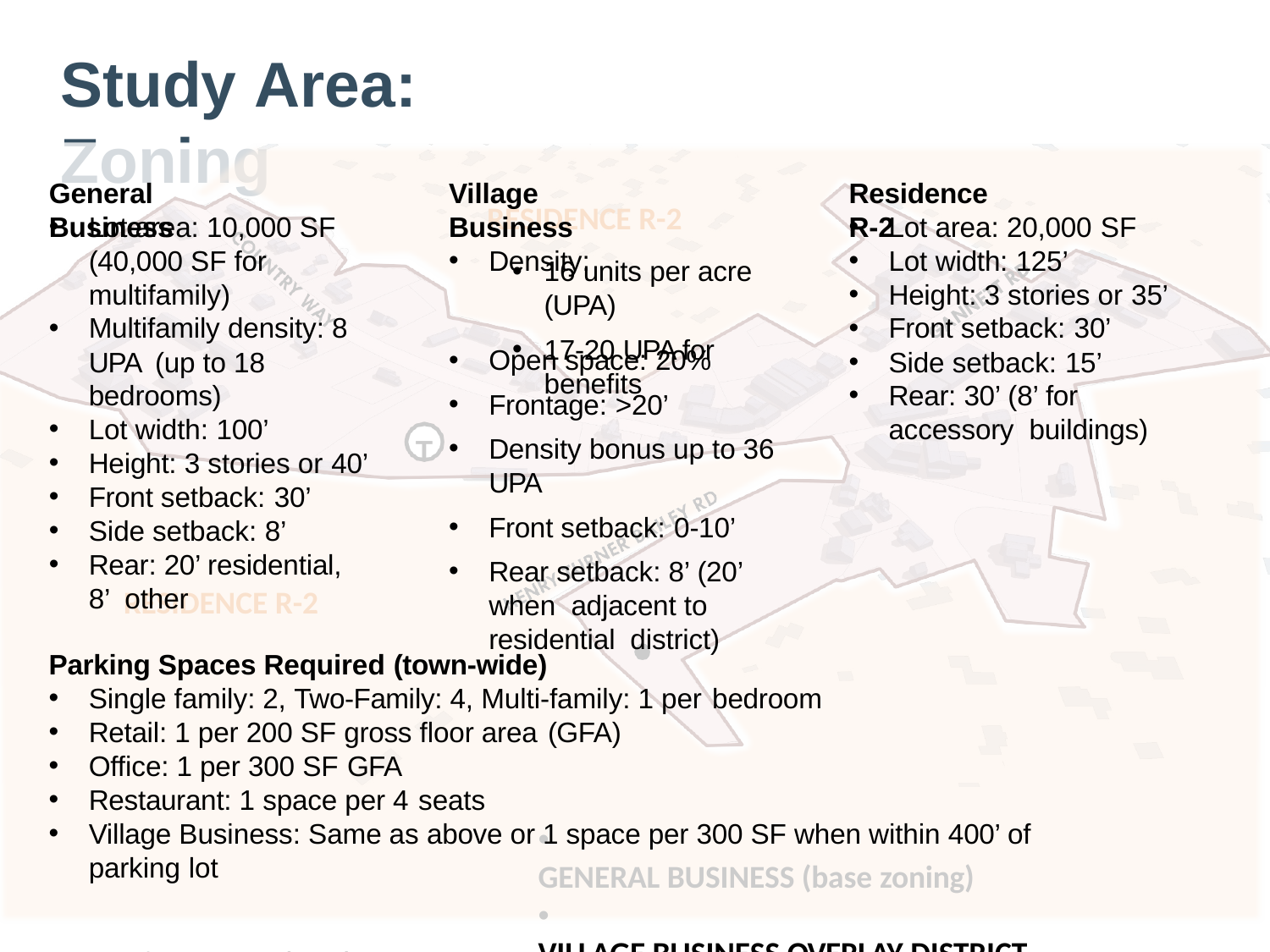

# Study Area: Zoning

Residence R-2
General Business
Village Business
Density:

RESIDENCE R-2

T

RESIDENCE R-2

•	GENERAL BUSINESS (base zoning)
•	VILLAGE BUSINESS OVERLAY DISTRICT
Lot area: 10,000 SF  (40,000 SF for multifamily)
Multifamily density: 8 UPA  (up to 18 bedrooms)
Lot width: 100’
Height: 3 stories or 40’
Front setback: 30’
Side setback: 8’
Rear: 20’ residential, 8’  other
Lot area: 20,000 SF
Lot width: 125’
Height: 3 stories or 35’
Front setback: 30’
Side setback: 15’
Rear: 30’ (8’ for accessory  buildings)
16 units per acre (UPA)
17-20 UPA for benefits

Open space: 20%
Frontage: >20’
Density bonus up to 36 UPA
Front setback: 0-10’
Rear setback: 8’ (20’ when  adjacent to residential  district)

Parking Spaces Required (town-wide)
Single family: 2, Two-Family: 4, Multi-family: 1 per bedroom
Retail: 1 per 200 SF gross floor area (GFA)
Office: 1 per 300 SF GFA
Restaurant: 1 space per 4 seats
Village Business: Same as above or 1 space per 300 SF when within 400’ of parking lot

*UPA refers to a “developers” acre of 40,000 SF